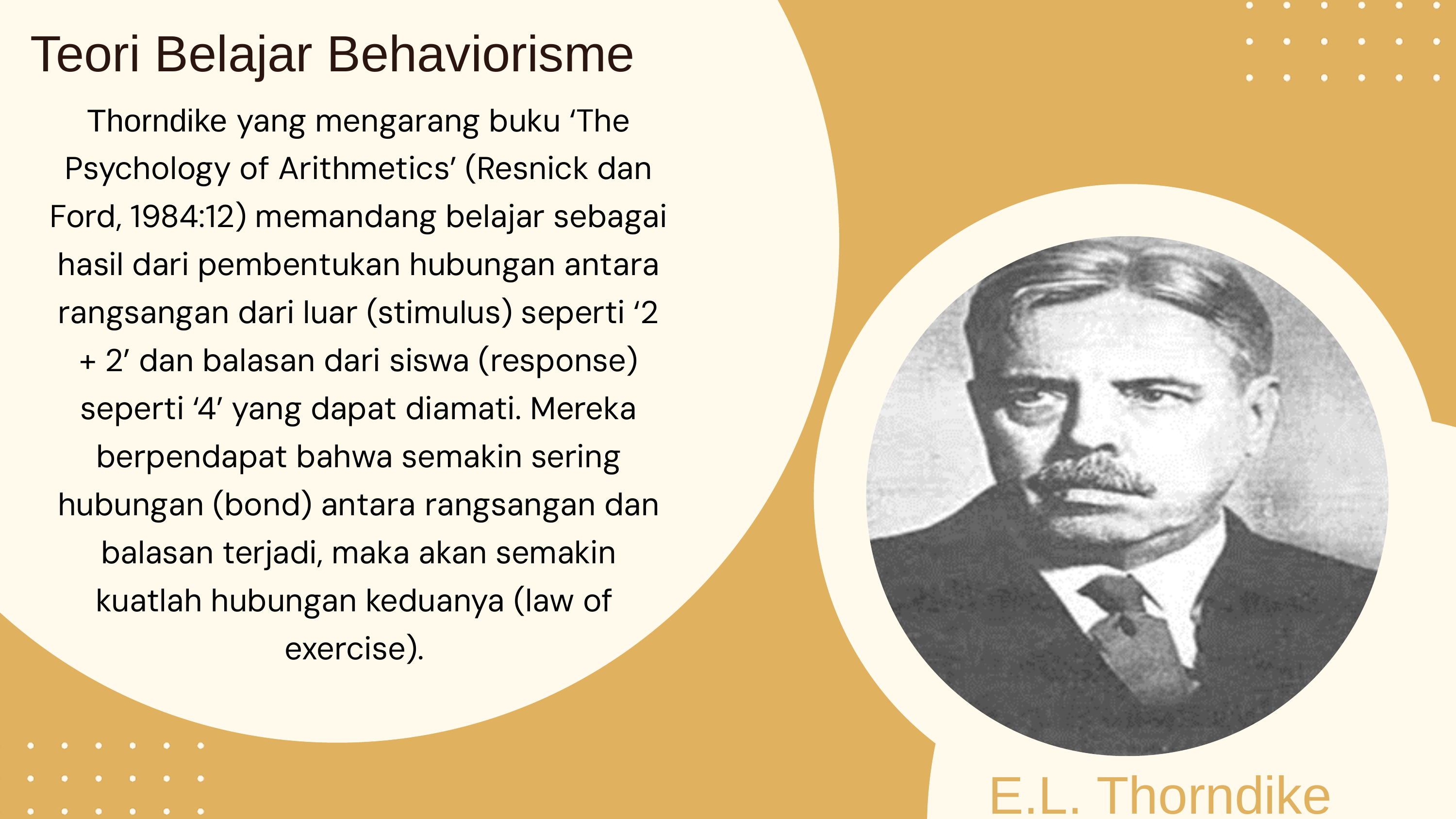

Teori Belajar Behaviorisme
Thorndike yang mengarang buku ‘The Psychology of Arithmetics’ (Resnick dan Ford, 1984:12) memandang belajar sebagai hasil dari pembentukan hubungan antara rangsangan dari luar (stimulus) seperti ‘2 + 2’ dan balasan dari siswa (response) seperti ‘4’ yang dapat diamati. Mereka berpendapat bahwa semakin sering hubungan (bond) antara rangsangan dan balasan terjadi, maka akan semakin kuatlah hubungan keduanya (law of  exercise).

E.L. Thorndike